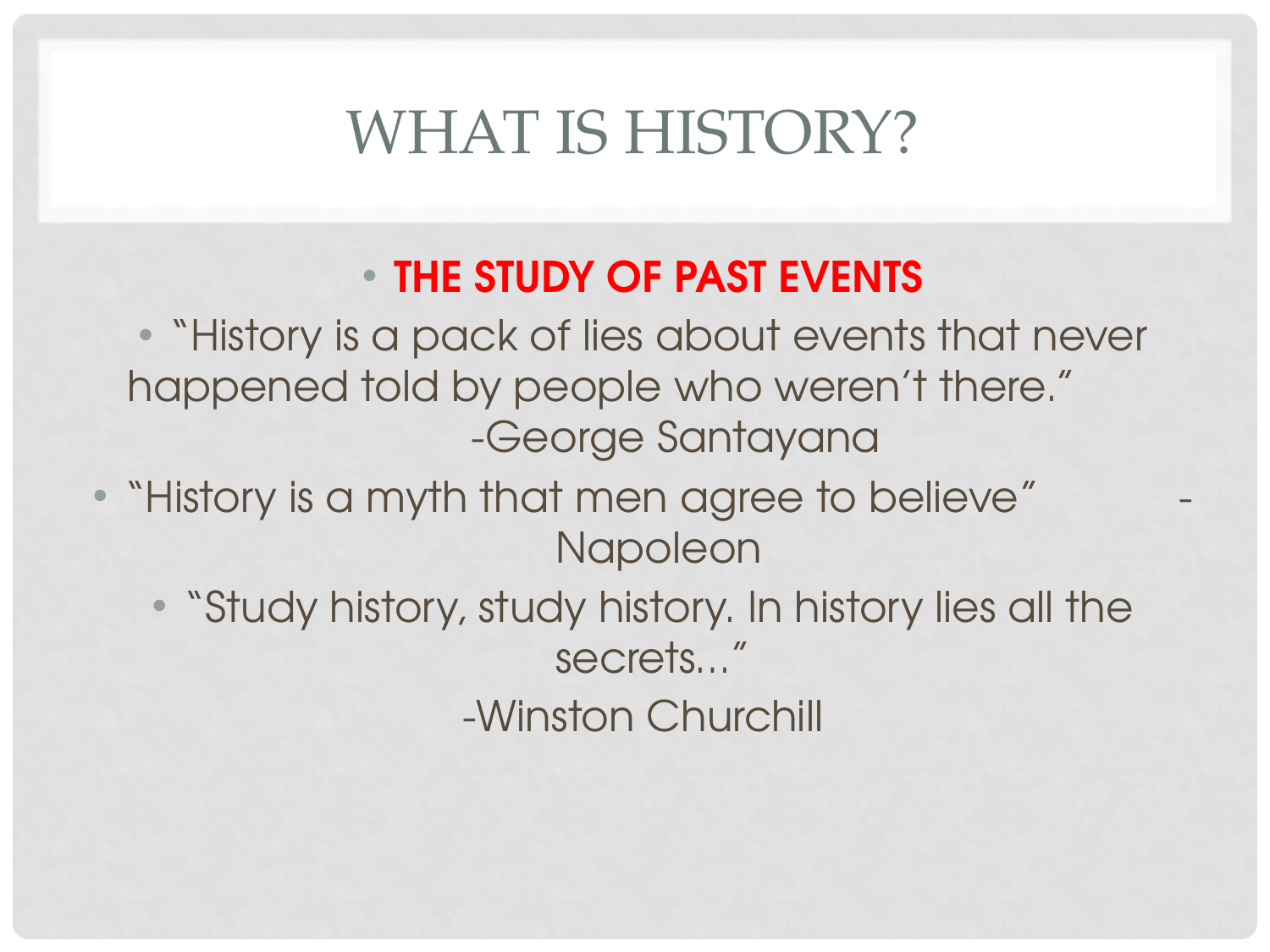

# What is History?
THE STUDY OF PAST EVENTS
“History is a pack of lies about events that never happened told by people who weren’t there.”	        -George Santayana
“History is a myth that men agree to believe”            -Napoleon
“Study history, study history. In history lies all the secrets…”
-Winston Churchill